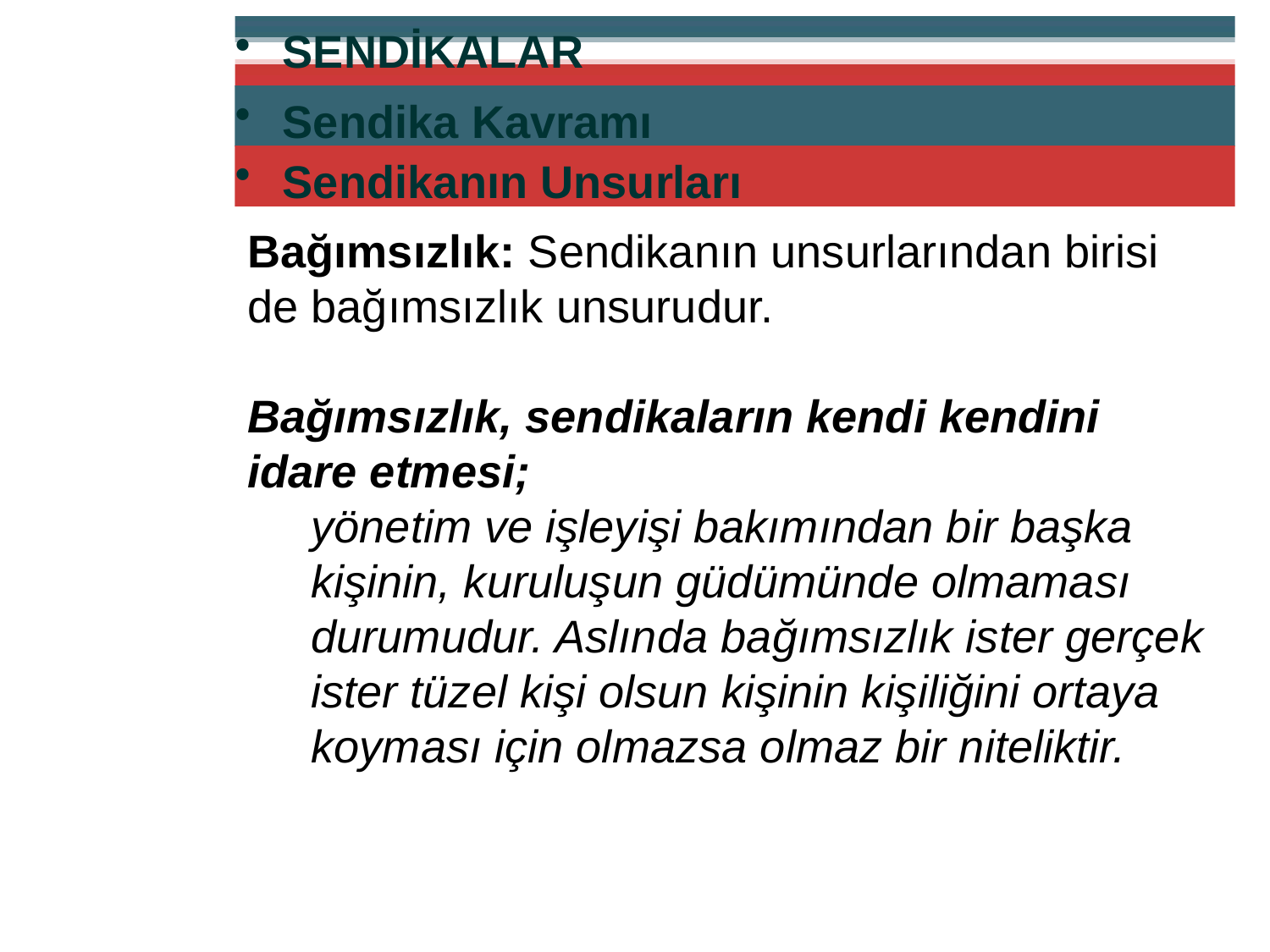

SENDİKALAR
Sendika Kavramı
Sendikanın Unsurları
Bağımsızlık: Sendikanın unsurlarından birisi de bağımsızlık unsurudur.

Bağımsızlık, sendikaların kendi kendini idare etmesi;
yönetim ve işleyişi bakımından bir başka kişinin, kuruluşun güdümünde olmaması durumudur. Aslında bağımsızlık ister gerçek ister tüzel kişi olsun kişinin kişiliğini ortaya koyması için olmazsa olmaz bir niteliktir.